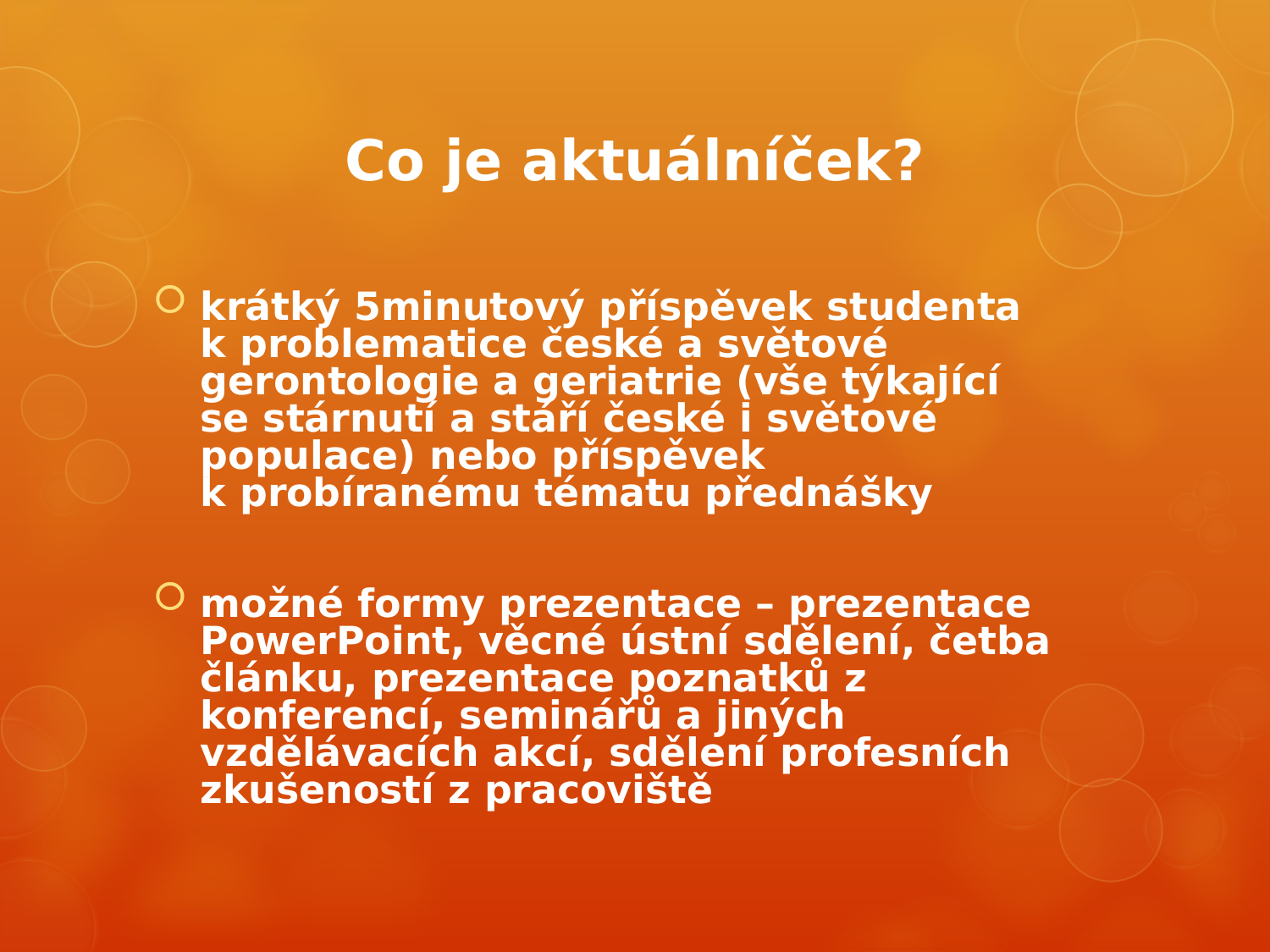

# Co je aktuálníček?
krátký 5minutový příspěvek studenta
k problematice české a světové gerontologie a geriatrie (vše týkající
se stárnutí a stáří české i světové populace) nebo příspěvek
k probíranému tématu přednášky

možné formy prezentace – prezentace PowerPoint, věcné ústní sdělení, četba článku, prezentace poznatků z konferencí, seminářů a jiných vzdělávacích akcí, sdělení profesních zkušeností z pracoviště